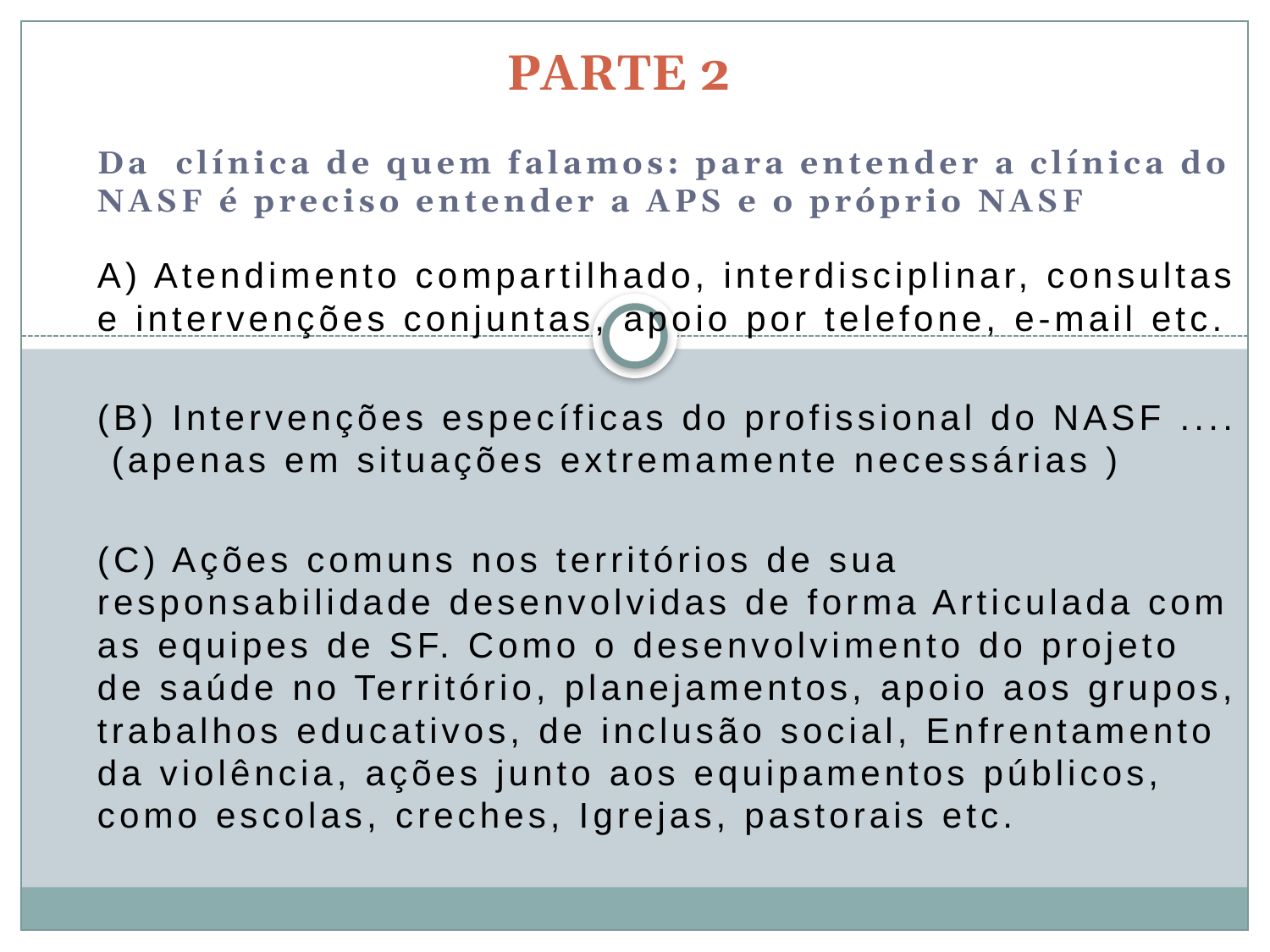

PARTE 2
Da  clínica de quem falamos: para entender a clínica do NASF é preciso entender a APS e o próprio NASF

A) Atendimento compartilhado, interdisciplinar, consultas e intervenções conjuntas, apoio por telefone, e-mail etc.

(B) Intervenções específicas do profissional do NASF ....  (apenas em situações extremamente necessárias )

(C) Ações comuns nos territórios de sua responsabilidade desenvolvidas de forma Articulada com as equipes de SF. Como o desenvolvimento do projeto de saúde no Território, planejamentos, apoio aos grupos, trabalhos educativos, de inclusão social, Enfrentamento da violência, ações junto aos equipamentos públicos, como escolas, creches, Igrejas, pastorais etc.